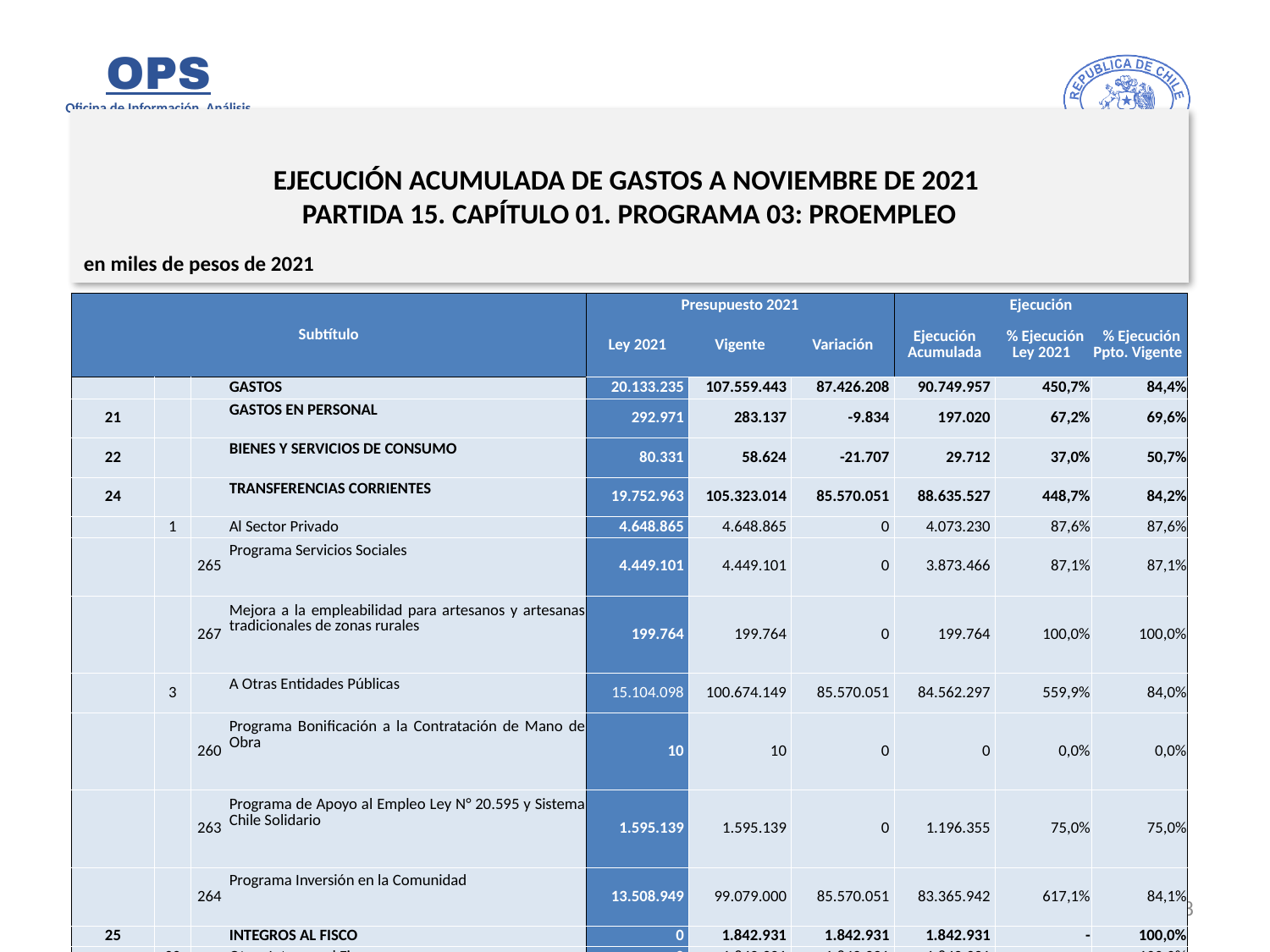

# EJECUCIÓN ACUMULADA DE GASTOS A NOVIEMBRE DE 2021 PARTIDA 15. CAPÍTULO 01. PROGRAMA 03: PROEMPLEO
en miles de pesos de 2021
| Subtítulo |  |  |  | Presupuesto 2021 |  |  | Ejecución |  |  |
| --- | --- | --- | --- | --- | --- | --- | --- | --- | --- |
|  |  |  |  | Ley 2021 | Vigente | Variación | Ejecución Acumulada | % Ejecución Ley 2021 | % Ejecución Ppto. Vigente |
|  |  |  | GASTOS | 20.133.235 | 107.559.443 | 87.426.208 | 90.749.957 | 450,7% | 84,4% |
| 21 |  |  | GASTOS EN PERSONAL | 292.971 | 283.137 | -9.834 | 197.020 | 67,2% | 69,6% |
| 22 |  |  | BIENES Y SERVICIOS DE CONSUMO | 80.331 | 58.624 | -21.707 | 29.712 | 37,0% | 50,7% |
| 24 |  |  | TRANSFERENCIAS CORRIENTES | 19.752.963 | 105.323.014 | 85.570.051 | 88.635.527 | 448,7% | 84,2% |
|  | 1 |  | Al Sector Privado | 4.648.865 | 4.648.865 | 0 | 4.073.230 | 87,6% | 87,6% |
|  |  | 265 | Programa Servicios Sociales | 4.449.101 | 4.449.101 | 0 | 3.873.466 | 87,1% | 87,1% |
|  |  | 267 | Mejora a la empleabilidad para artesanos y artesanas tradicionales de zonas rurales | 199.764 | 199.764 | 0 | 199.764 | 100,0% | 100,0% |
|  | 3 |  | A Otras Entidades Públicas | 15.104.098 | 100.674.149 | 85.570.051 | 84.562.297 | 559,9% | 84,0% |
|  |  | 260 | Programa Bonificación a la Contratación de Mano de Obra | 10 | 10 | 0 | 0 | 0,0% | 0,0% |
|  |  | 263 | Programa de Apoyo al Empleo Ley N° 20.595 y Sistema Chile Solidario | 1.595.139 | 1.595.139 | 0 | 1.196.355 | 75,0% | 75,0% |
|  |  | 264 | Programa Inversión en la Comunidad | 13.508.949 | 99.079.000 | 85.570.051 | 83.365.942 | 617,1% | 84,1% |
| 25 |  |  | INTEGROS AL FISCO | 0 | 1.842.931 | 1.842.931 | 1.842.931 | - | 100,0% |
|  | 99 |  | Otros Integros al Fisco | 0 | 1.842.931 | 1.842.931 | 1.842.931 | - | 100,0% |
| 29 |  |  | ADQUISICIÓN DE ACTIVOS NO FINANCIEROS | 6.960 | 6.960 | 0 | 0 | 0,0% | 0,0% |
|  | 4 |  | Mobiliario y Otros | 1.257 | 1.257 | 0 | 0 | 0,0% | 0,0% |
|  | 5 |  | Máquinas y Equipos | 1.366 | 1.366 | 0 | 0 | 0,0% | 0,0% |
|  | 6 |  | Equipos Informáticos | 2.377 | 2.377 | 0 | 0 | 0,0% | 0,0% |
|  | 7 |  | Programas Informáticos | 1.960 | 1.960 | 0 | 0 | 0,0% | 0,0% |
| 34 |  |  | SERVICIO DE LA DEUDA | 0 | 44.767 | 44.767 | 44.767 | - | 100,0% |
|  | 7 |  | Deuda Flotante | 0 | 44.767 | 44.767 | 44.767 | - | 100,0% |
| 35 |  |  | SALDO FINAL DE CAJA | 10 | 10 | 0 | 0 | 0,0% | 0,0% |
8